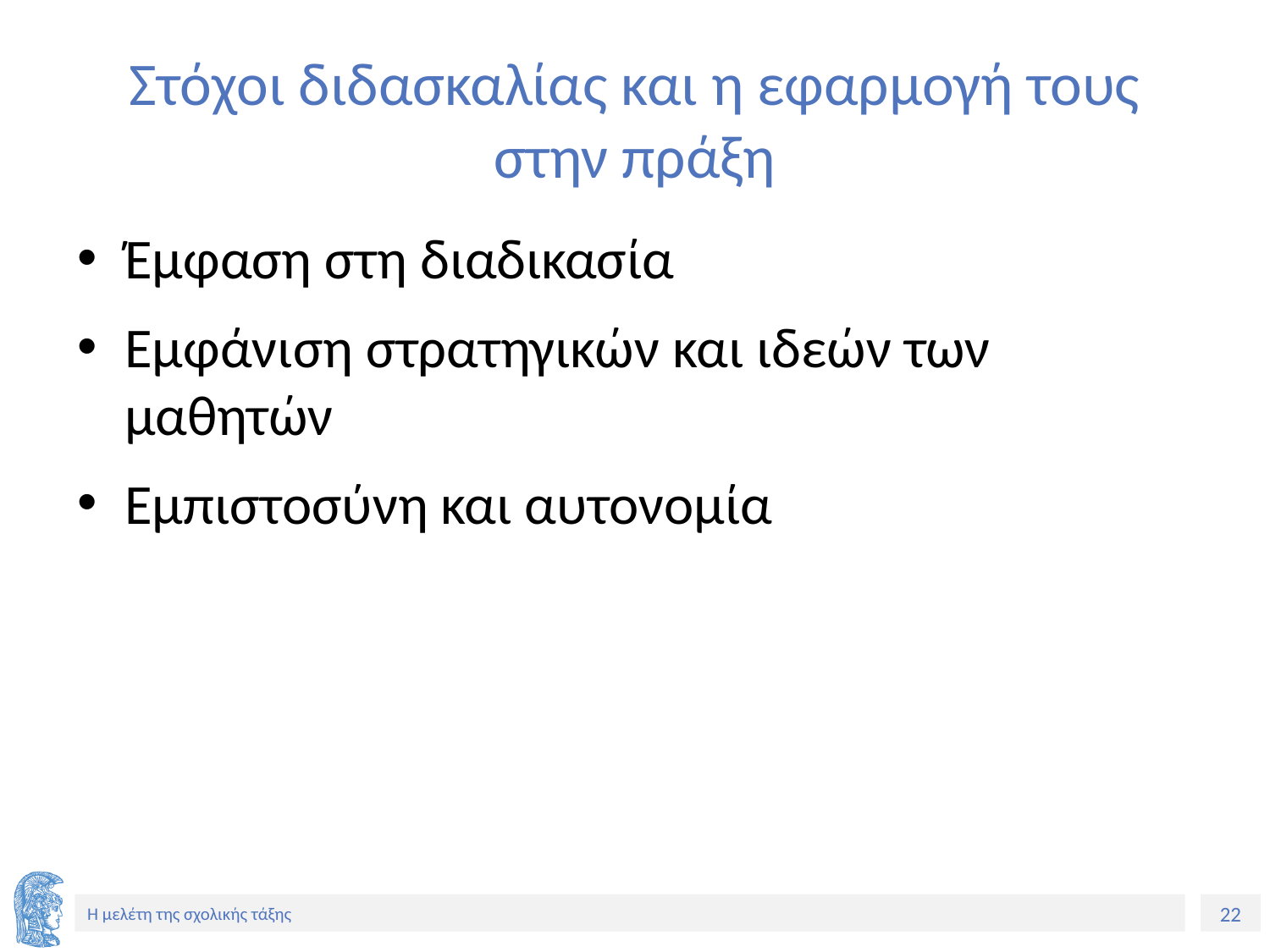

# Στόχοι διδασκαλίας και η εφαρμογή τους στην πράξη
Έμφαση στη διαδικασία
Εμφάνιση στρατηγικών και ιδεών των μαθητών
Εμπιστοσύνη και αυτονομία